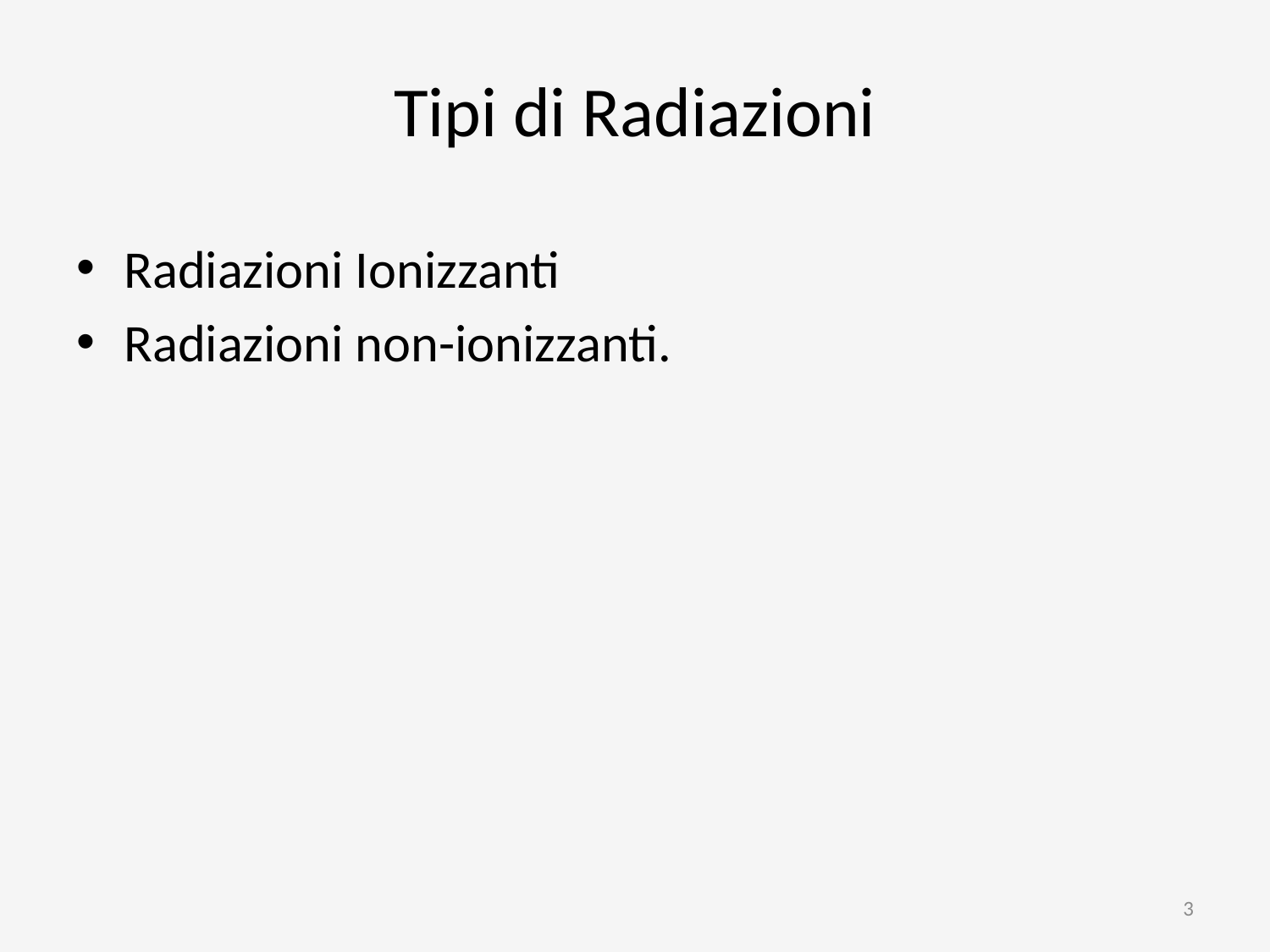

Tipi di Radiazioni

Radiazioni Ionizzanti
Radiazioni non-ionizzanti.

3